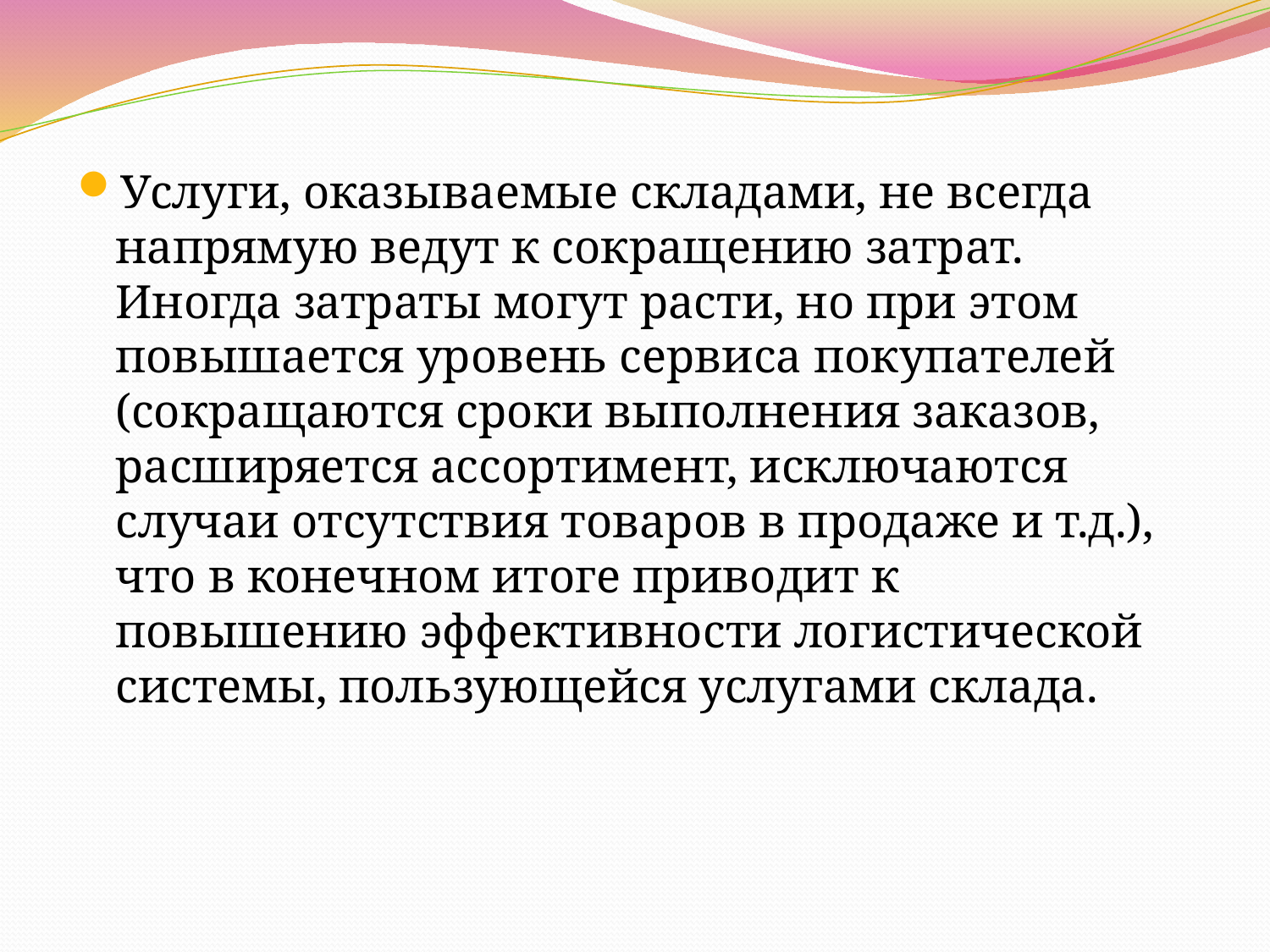

Услуги, оказываемые складами, не всегда напрямую ведут к сокращению затрат. Иногда затраты могут расти, но при этом повышается уровень сервиса покупателей (сокращаются сроки выполнения заказов, расширяется ассортимент, исключаются случаи отсутствия товаров в продаже и т.д.), что в конечном итоге приводит к повышению эффективности логистической системы, пользующейся услугами склада.